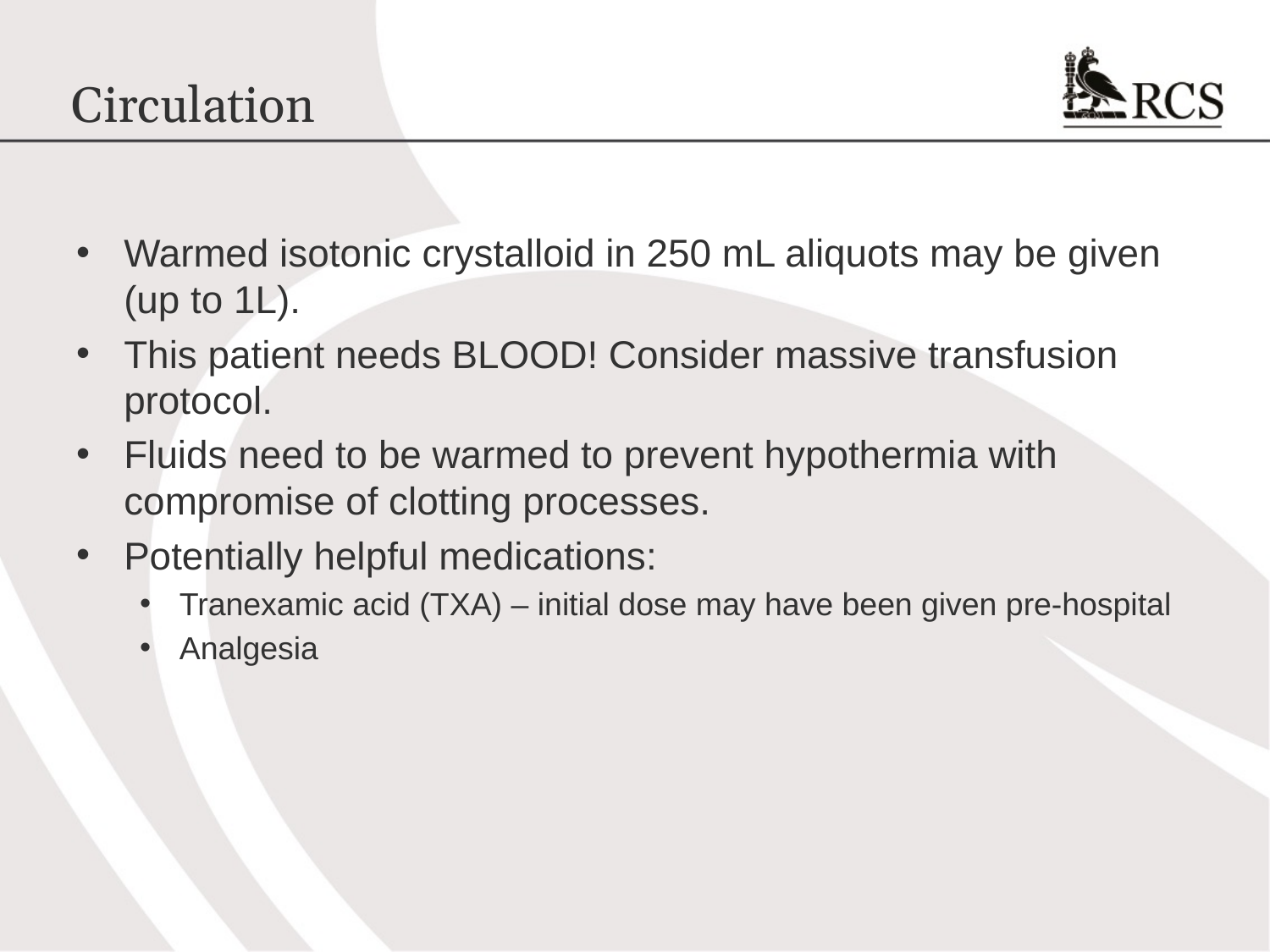

# Circulation
Warmed isotonic crystalloid in 250 mL aliquots may be given (up to 1L).
This patient needs BLOOD! Consider massive transfusion protocol.
Fluids need to be warmed to prevent hypothermia with compromise of clotting processes.
Potentially helpful medications:
Tranexamic acid (TXA) – initial dose may have been given pre-hospital
Analgesia